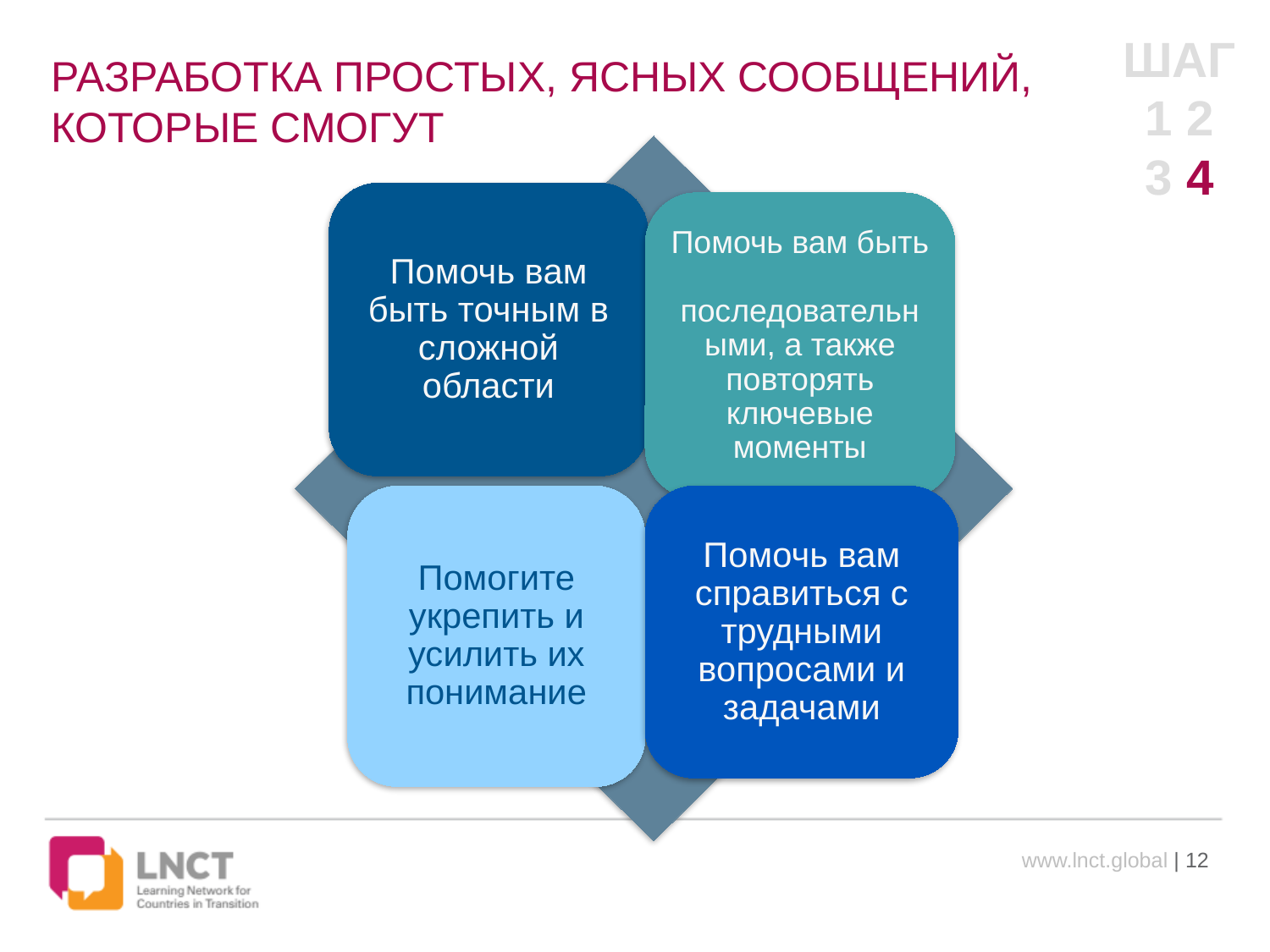

ШАГ
1 2
3 4
# РАЗРАБОТКА ПРОСТЫХ, ЯСНЫХ СООБЩЕНИЙ, КОТОРЫЕ СМОГУТ

Помочь вам быть точным в сложной области

Помочь вам быть     последовательными, а также повторять ключевые моменты

Помочь вам справиться с трудными вопросами и задачами

Помогите укрепить и усилить их понимание
www.lnct.global | 12